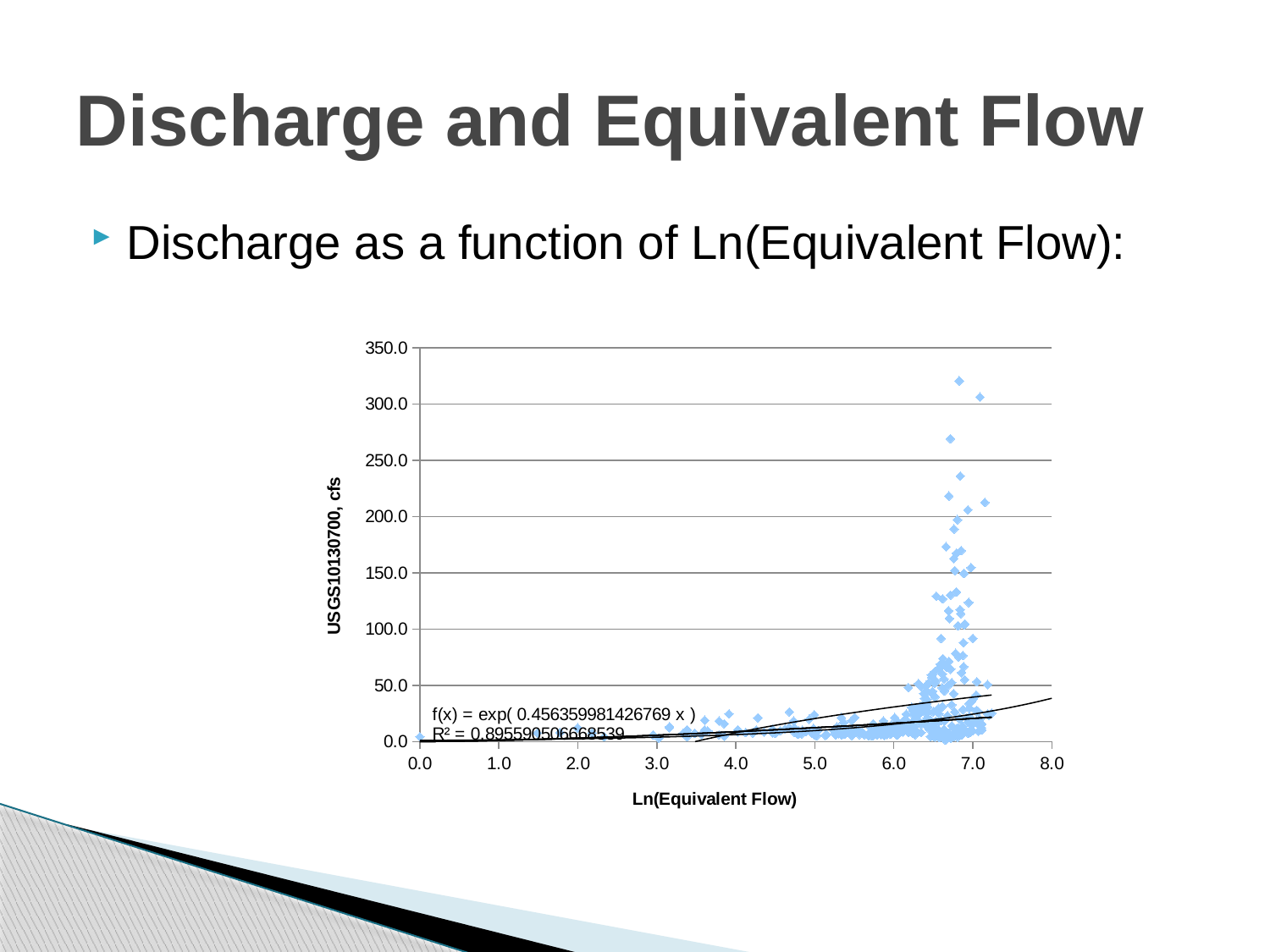

# Discharge and Equivalent Flow
Discharge as a function of Ln(Equivalent Flow):

### Chart

| Category |  |
|---|---|